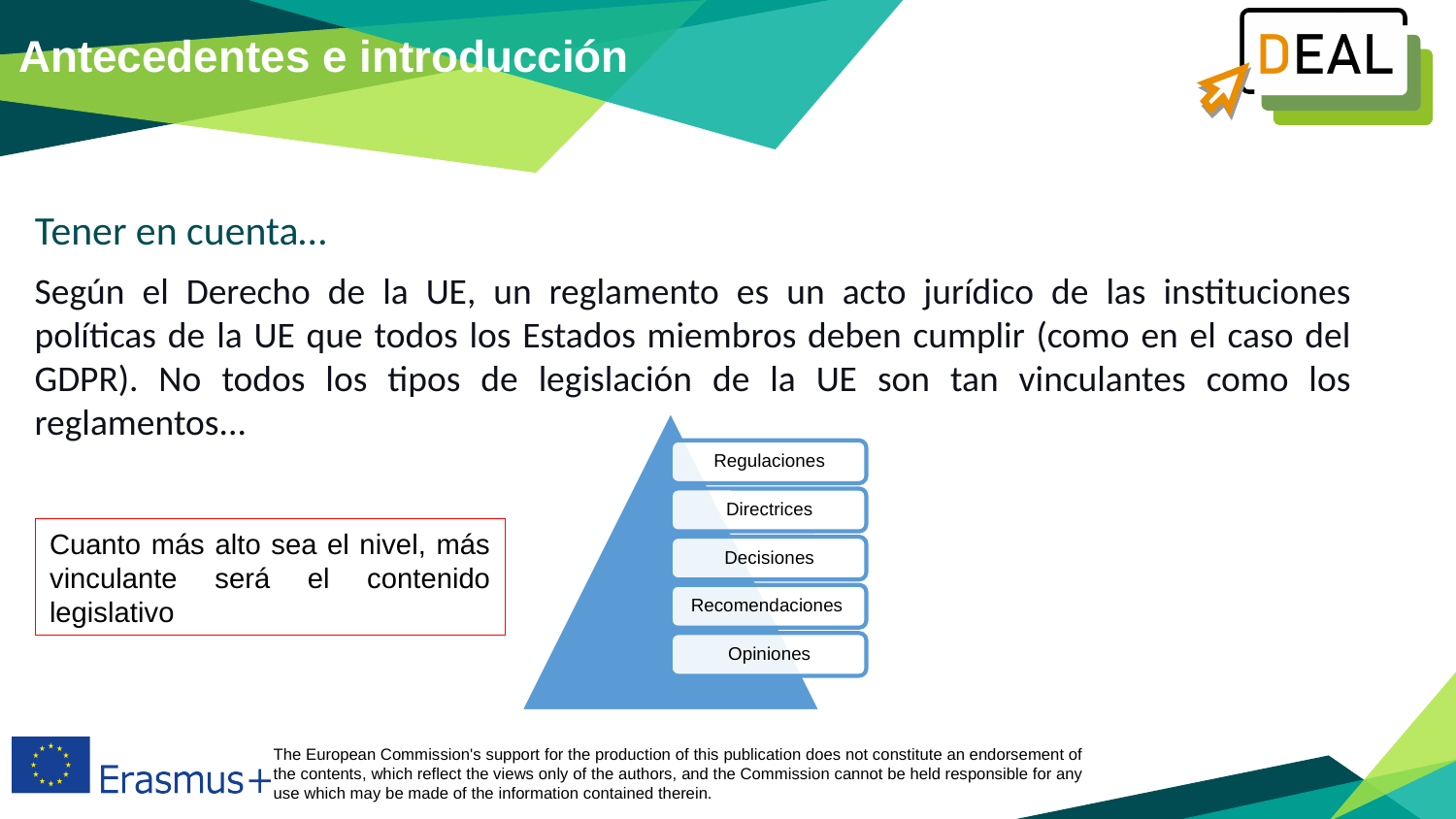

Antecedentes e introducción
Tener en cuenta…
Según el Derecho de la UE, un reglamento es un acto jurídico de las instituciones políticas de la UE que todos los Estados miembros deben cumplir (como en el caso del GDPR). No todos los tipos de legislación de la UE son tan vinculantes como los reglamentos...

Regulaciones
Directrices
Decisiones
Recomendaciones
Opiniones
Cuanto más alto sea el nivel, más vinculante será el contenido legislativo